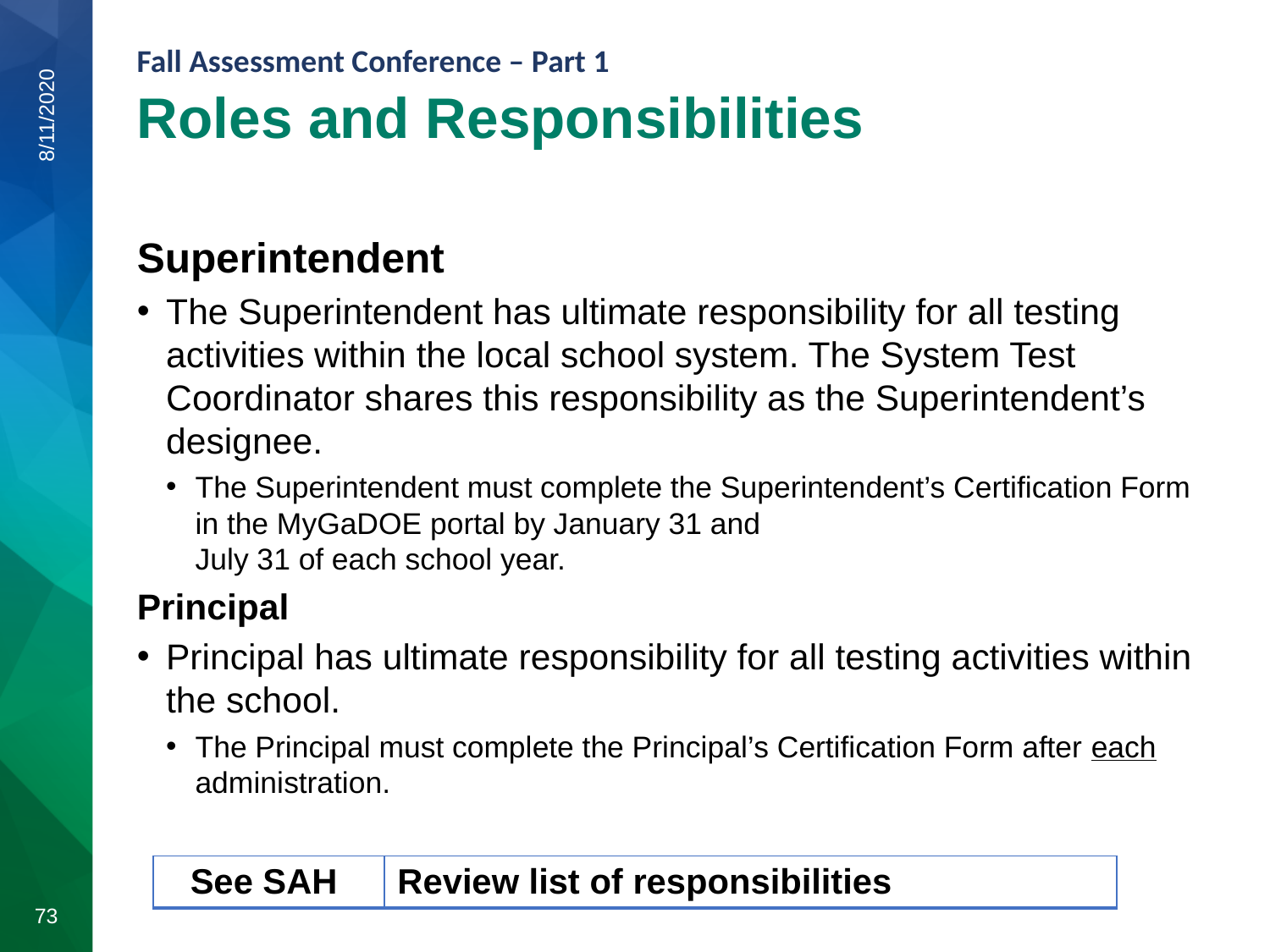

# Roles and Responsibilities

8/11/2020
Superintendent
The Superintendent has ultimate responsibility for all testing activities within the local school system. The System Test Coordinator shares this responsibility as the Superintendent’s designee.
The Superintendent must complete the Superintendent’s Certification Form in the MyGaDOE portal by January 31 and
July 31 of each school year.
Principal
Principal has ultimate responsibility for all testing activities within the school.
The Principal must complete the Principal’s Certification Form after each administration.

| See SAH | Review list of responsibilities |
| --- | --- |
73